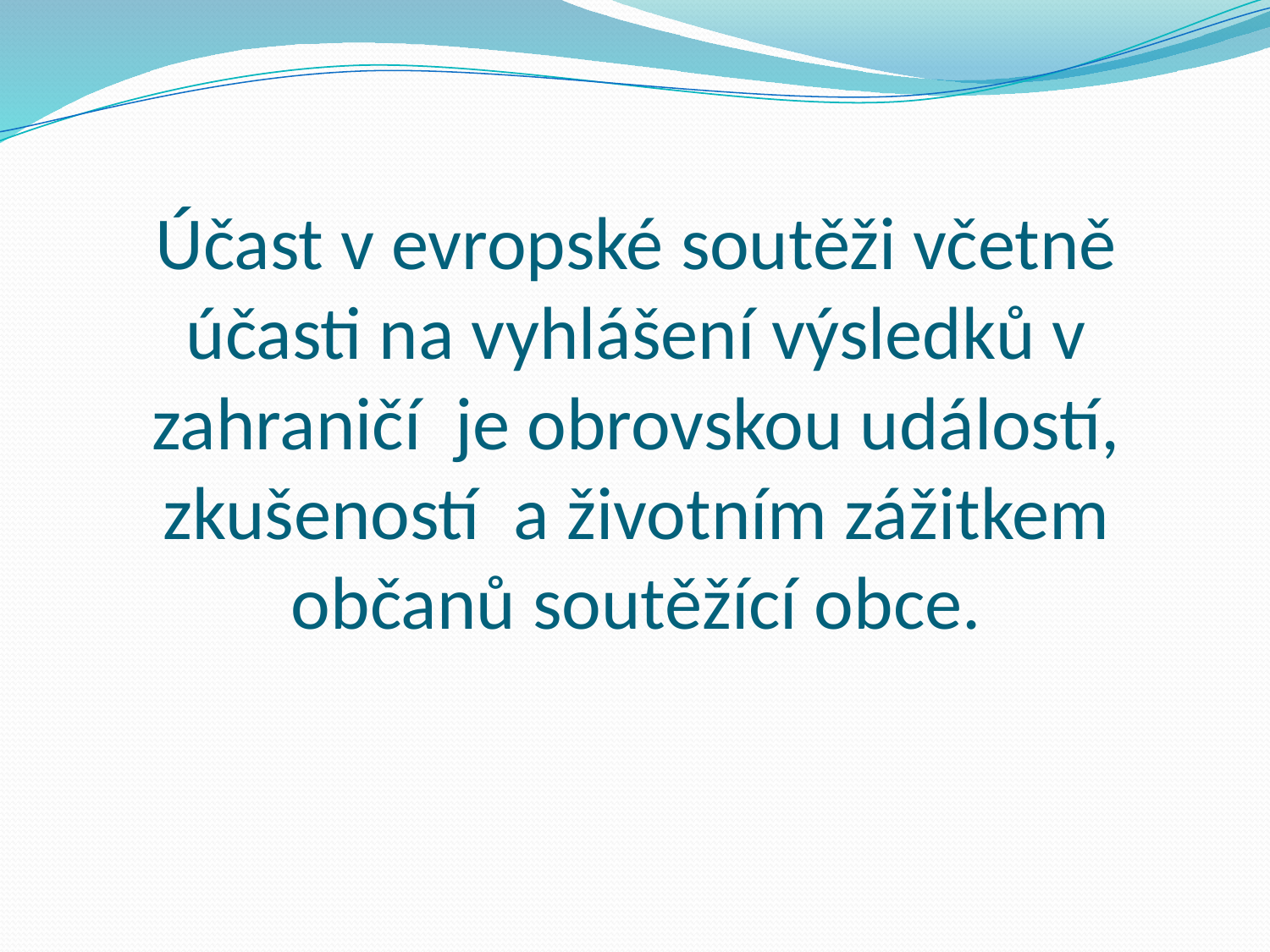

# Účast v evropské soutěži včetně účasti na vyhlášení výsledků v zahraničí  je obrovskou událostí, zkušeností  a životním zážitkem občanů soutěžící obce.